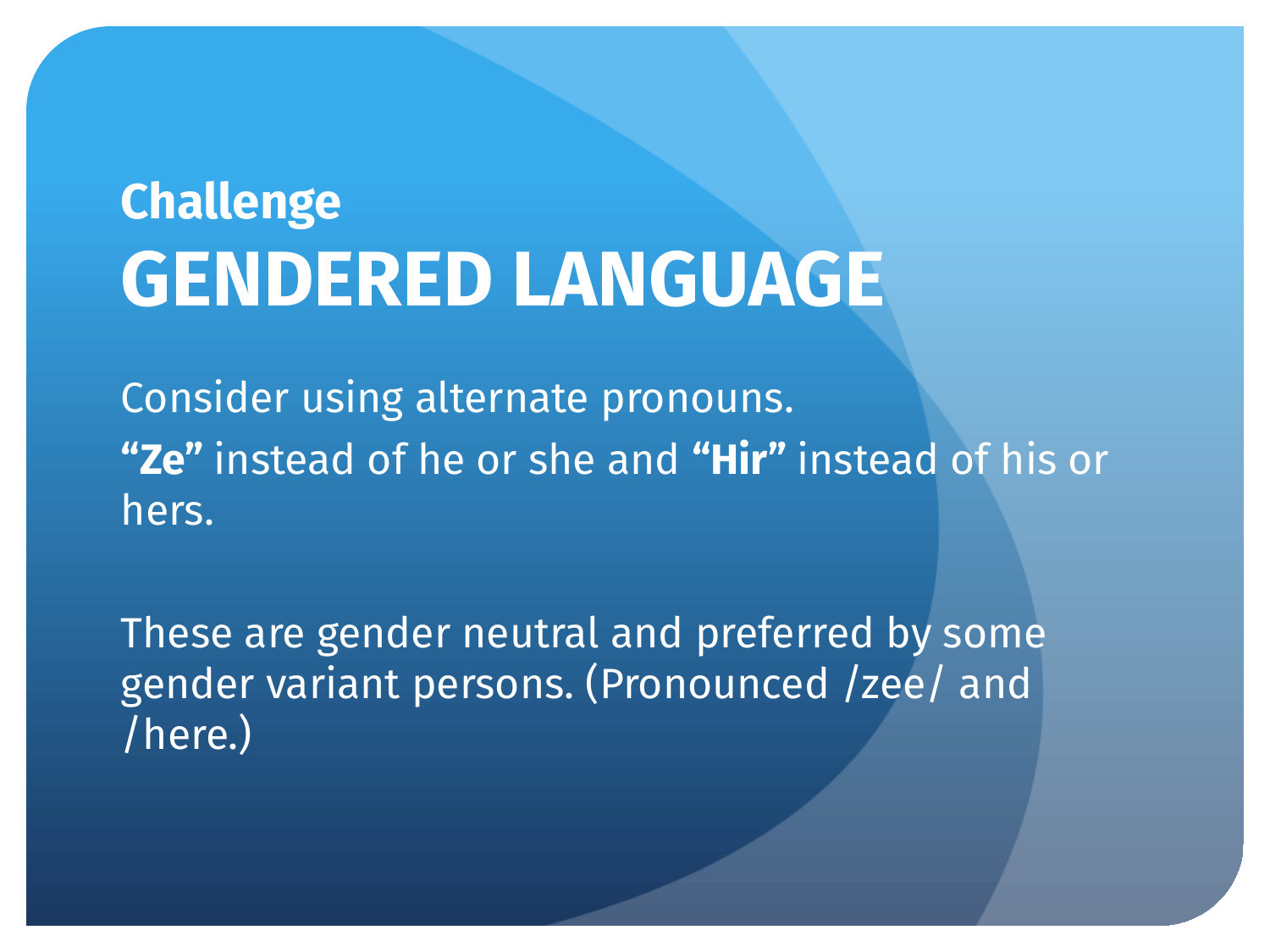

# Challenge GENDERED LANGUAGE
Consider using alternate pronouns.
“Ze” instead of he or she and “Hir” instead of his or hers.

These are gender neutral and preferred by some gender variant persons. (Pronounced /zee/ and /here.)